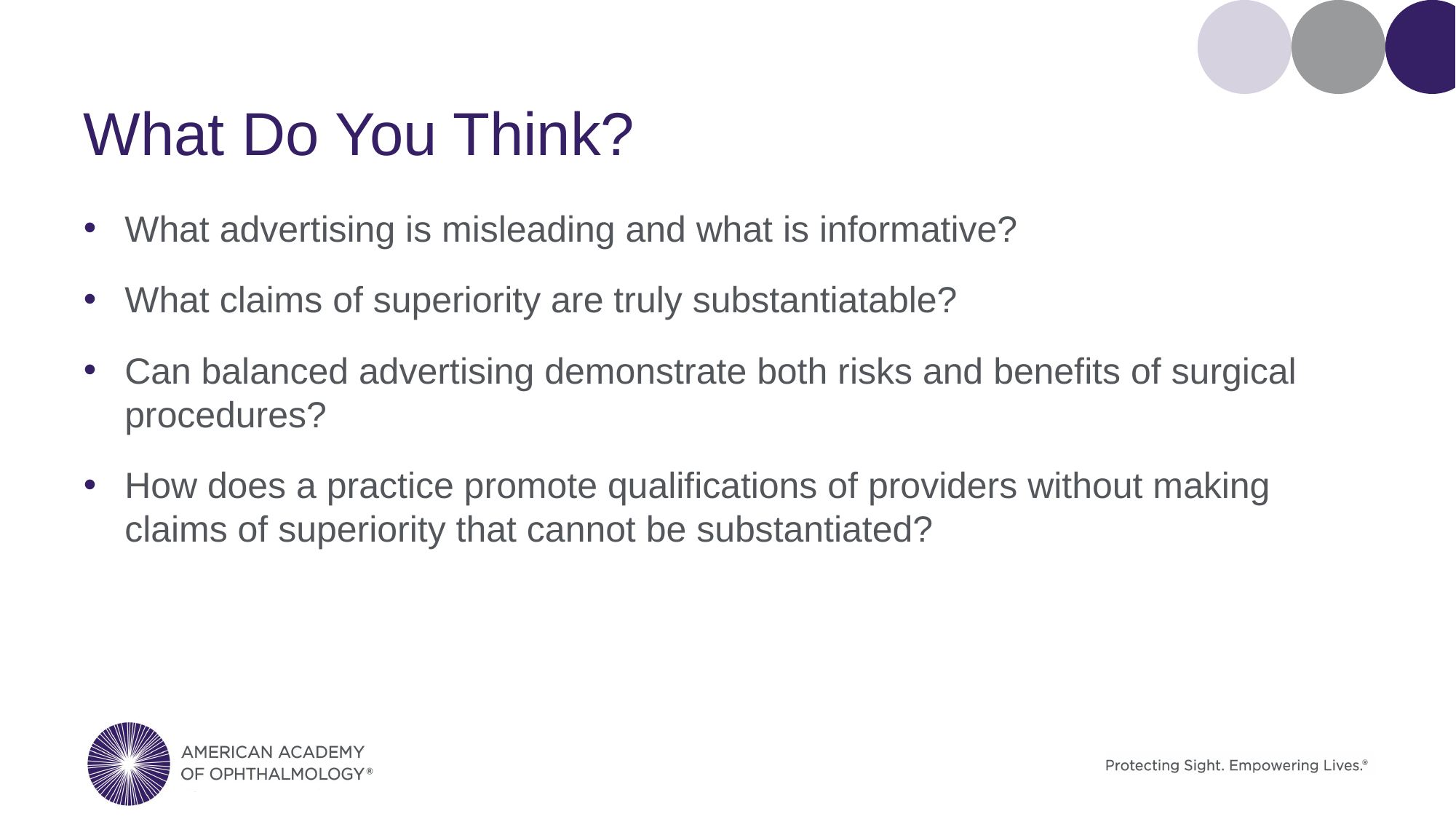

# What Do You Think?
What advertising is misleading and what is informative?
What claims of superiority are truly substantiatable?
Can balanced advertising demonstrate both risks and benefits of surgical procedures?
How does a practice promote qualifications of providers without making claims of superiority that cannot be substantiated?